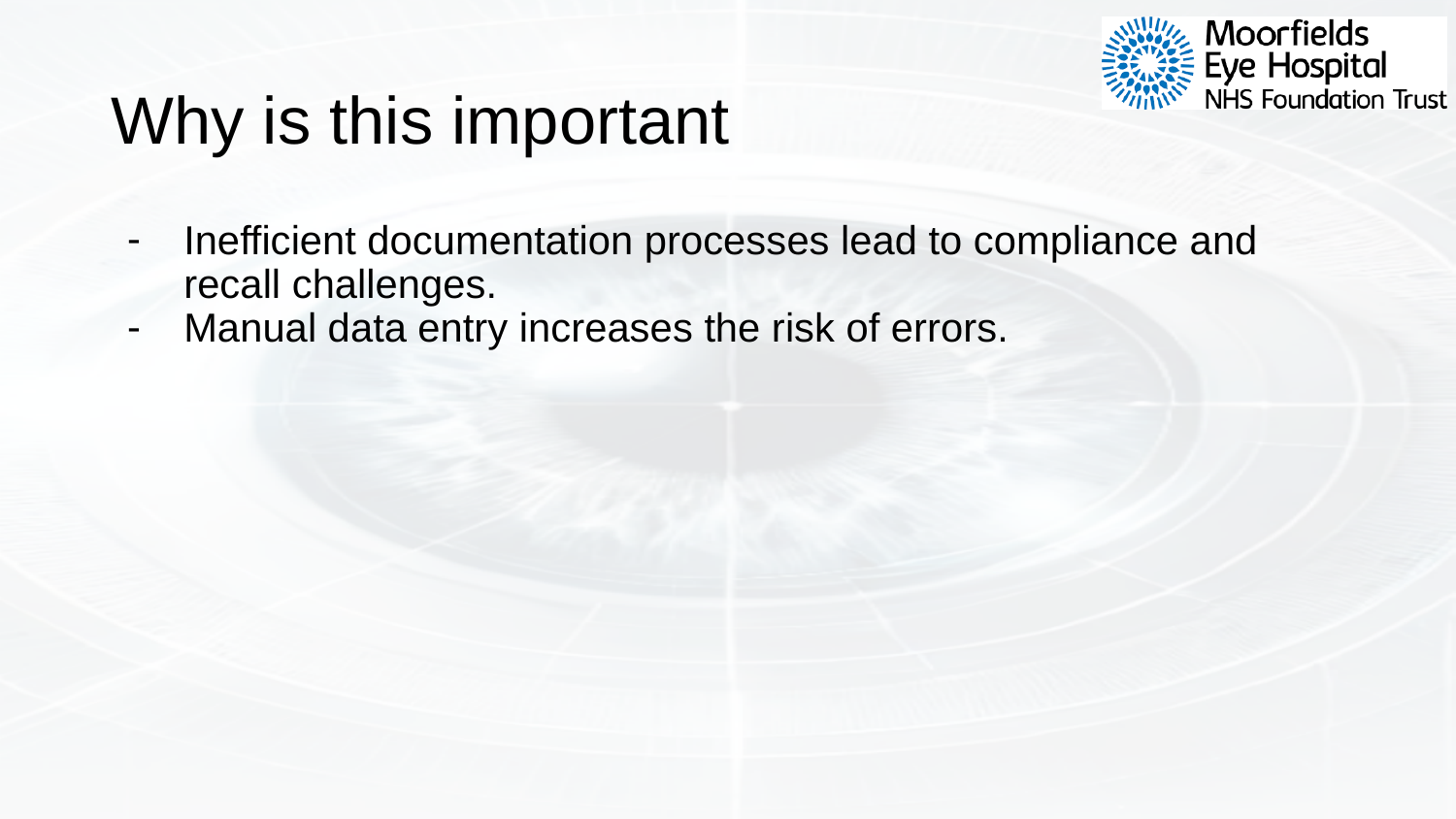

# Why is this important

Inefficient documentation processes lead to compliance and recall challenges.
Manual data entry increases the risk of errors.